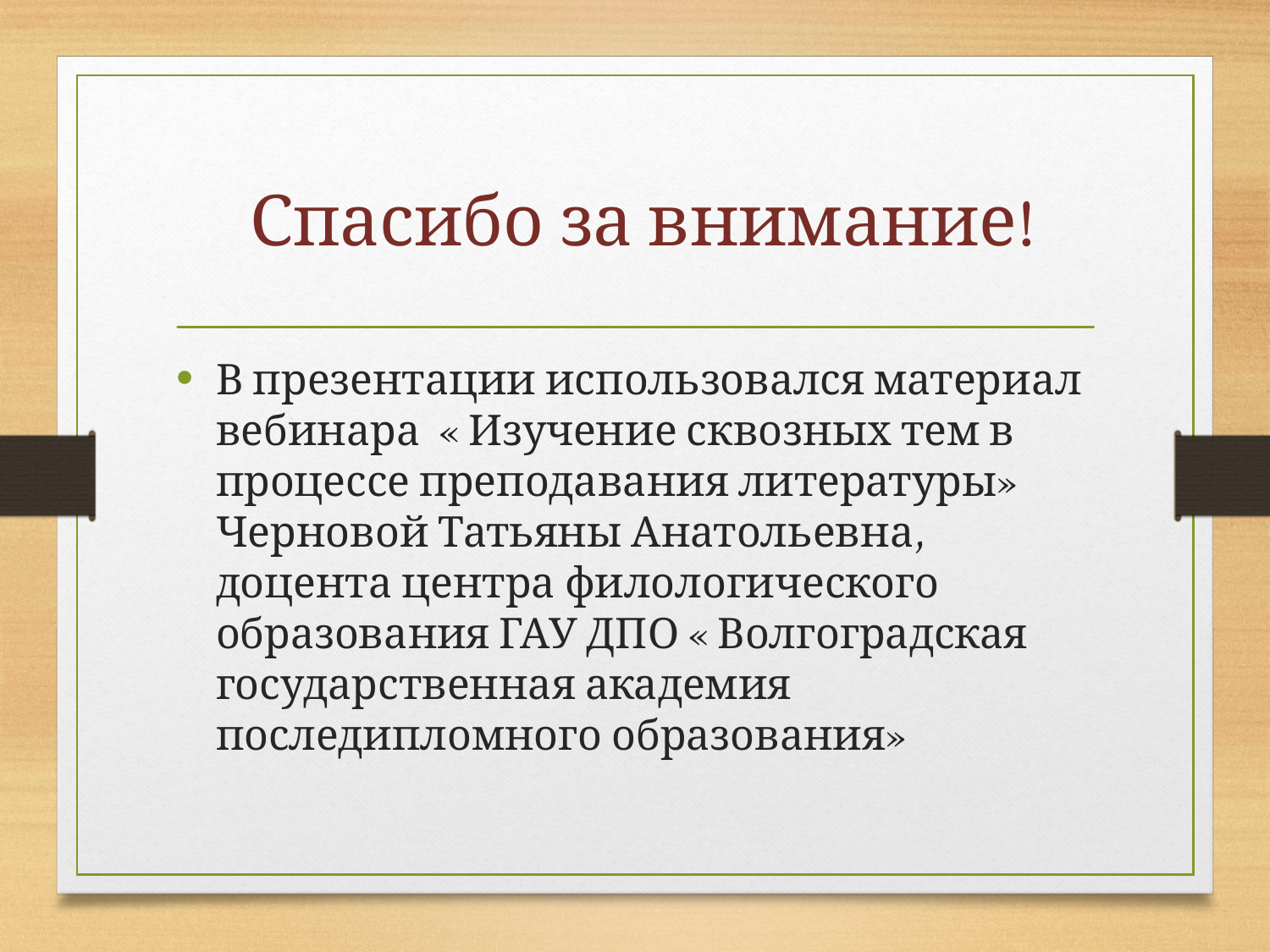

# Спасибо за внимание!
В презентации использовался материал вебинара  « Изучение сквозных тем в процессе преподавания литературы» Черновой Татьяны Анатольевна, доцента центра филологического образования ГАУ ДПО « Волгоградская государственная академия последипломного образования»